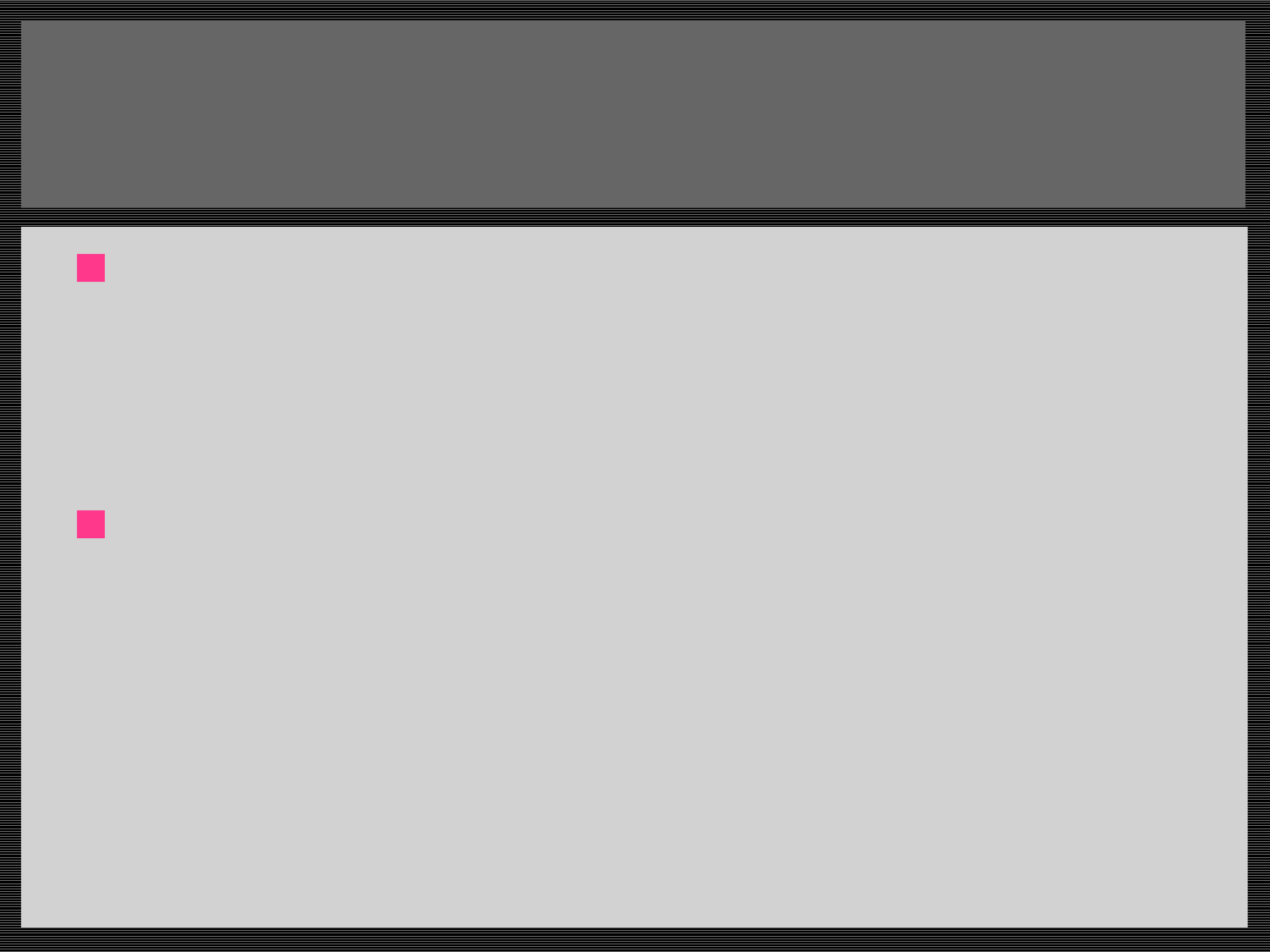

# Finishing touches
Place a patient aliquot label over the frosted end of the slide and write your initials in any space available on the label.

Allow the slide to dry and place in a stainer cassette to be stained.